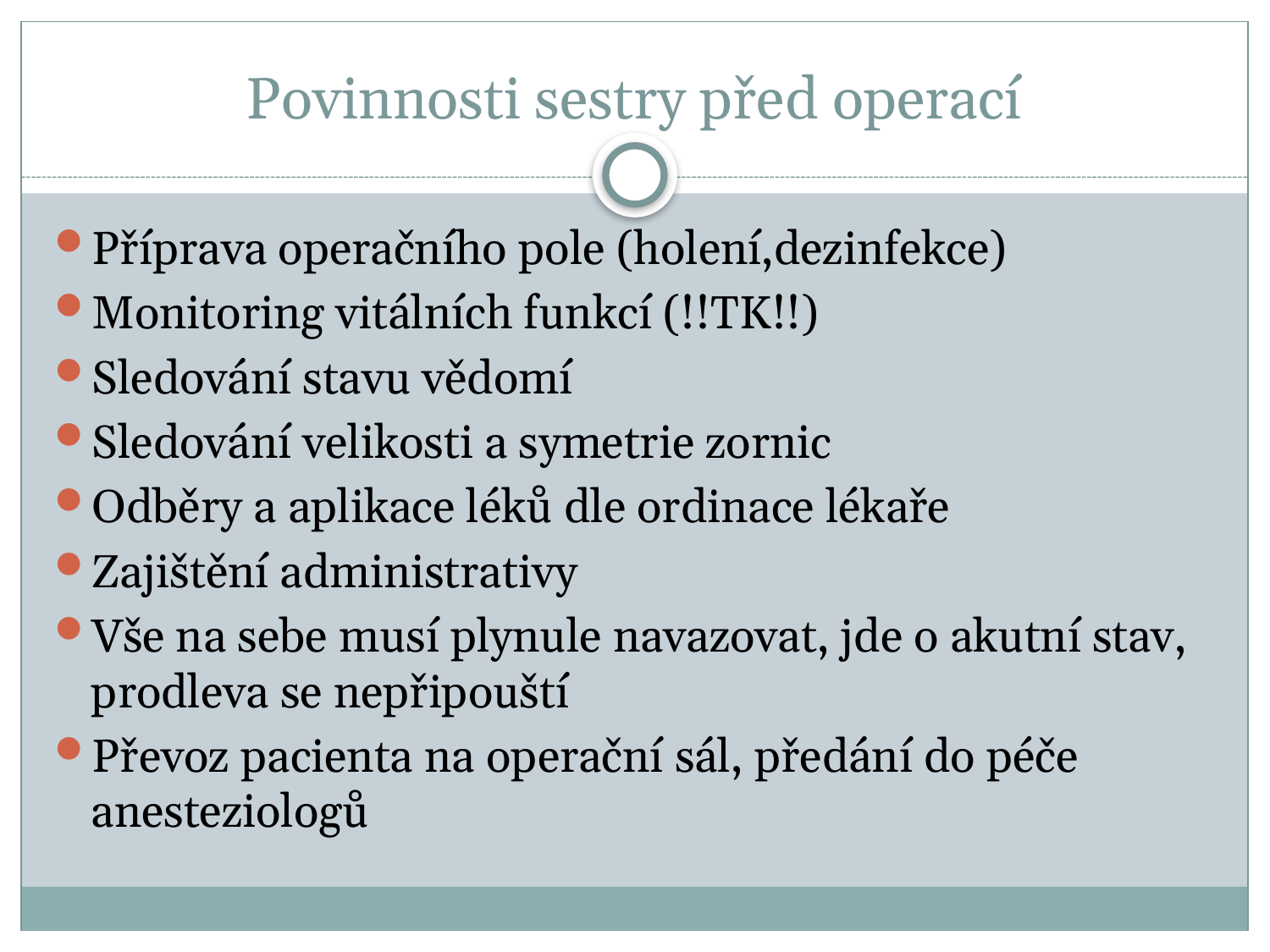

# Povinnosti sestry před operací
Příprava operačního pole (holení,dezinfekce)
Monitoring vitálních funkcí (!!TK!!)
Sledování stavu vědomí
Sledování velikosti a symetrie zornic
Odběry a aplikace léků dle ordinace lékaře
Zajištění administrativy
Vše na sebe musí plynule navazovat, jde o akutní stav, prodleva se nepřipouští
Převoz pacienta na operační sál, předání do péče anesteziologů